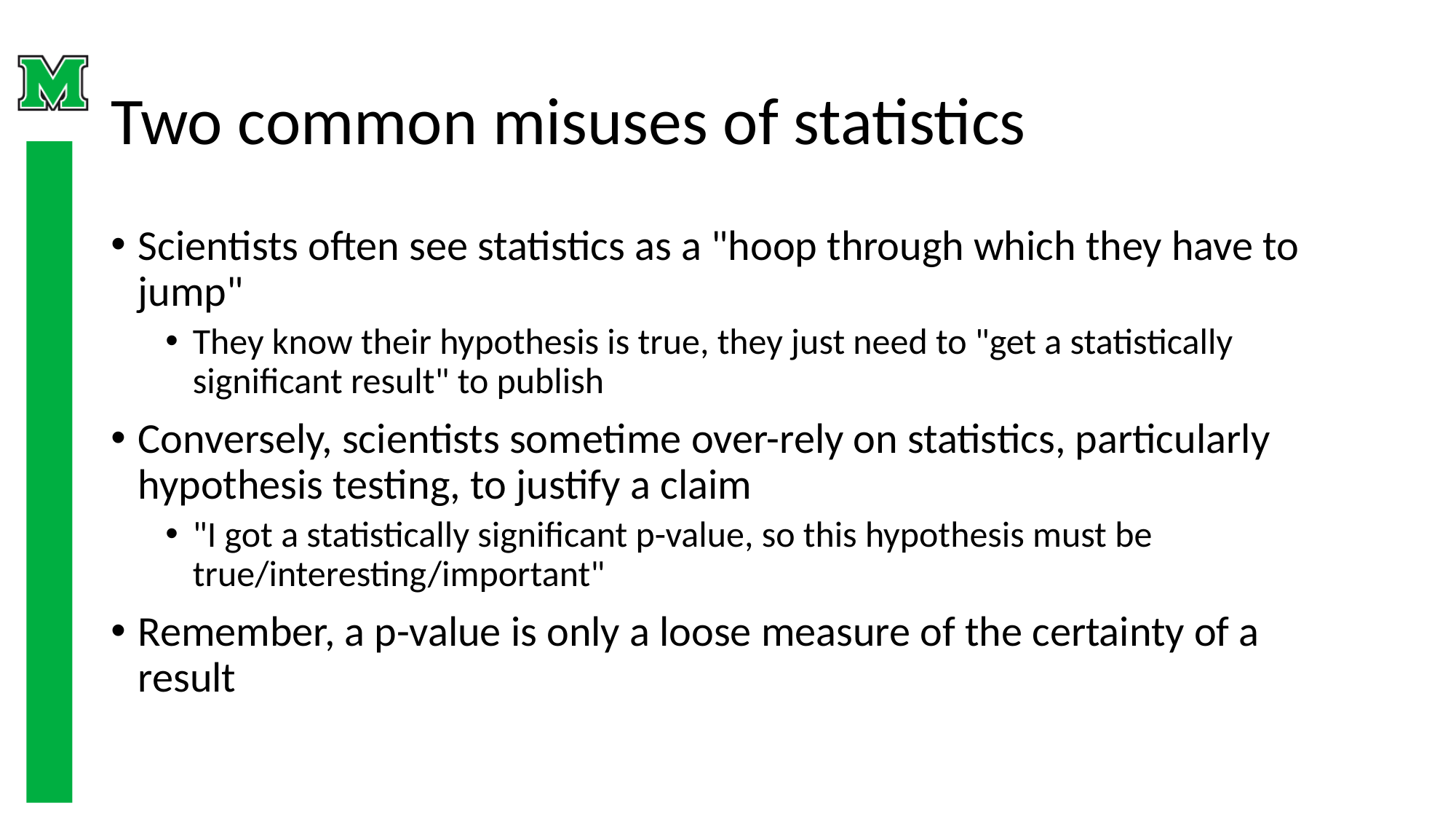

# Two common misuses of statistics
Scientists often see statistics as a "hoop through which they have to jump"
They know their hypothesis is true, they just need to "get a statistically significant result" to publish
Conversely, scientists sometime over-rely on statistics, particularly hypothesis testing, to justify a claim
"I got a statistically significant p-value, so this hypothesis must be true/interesting/important"
Remember, a p-value is only a loose measure of the certainty of a result